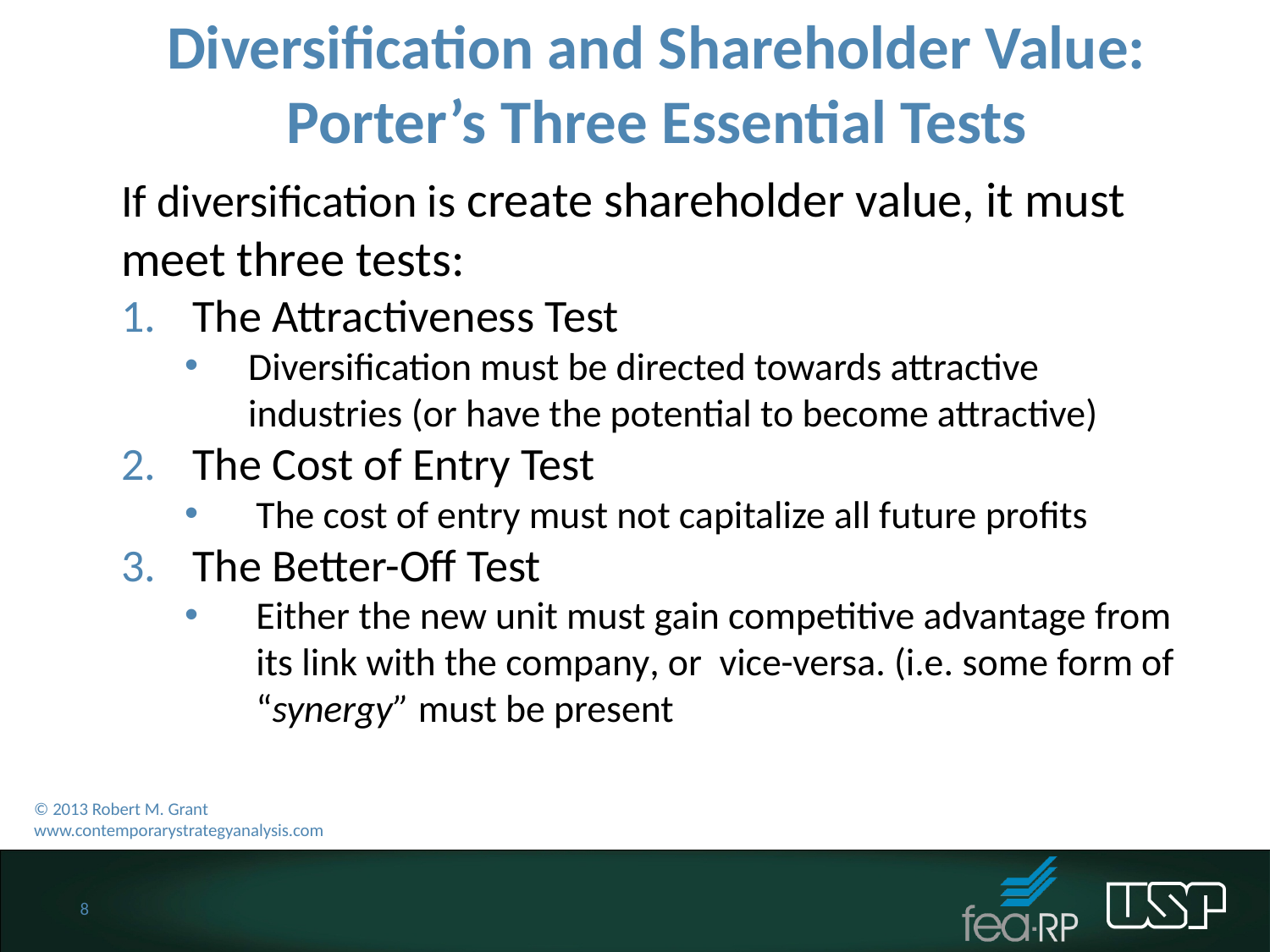

Diversification and Shareholder Value: Porter’s Three Essential Tests
If diversification is create shareholder value, it must meet three tests:
The Attractiveness Test
Diversification must be directed towards attractive industries (or have the potential to become attractive)
The Cost of Entry Test
The cost of entry must not capitalize all future profits
The Better-Off Test
Either the new unit must gain competitive advantage from its link with the company, or  vice-versa. (i.e. some form of “synergy” must be present
© 2013 Robert M. Grant
www.contemporarystrategyanalysis.com
8